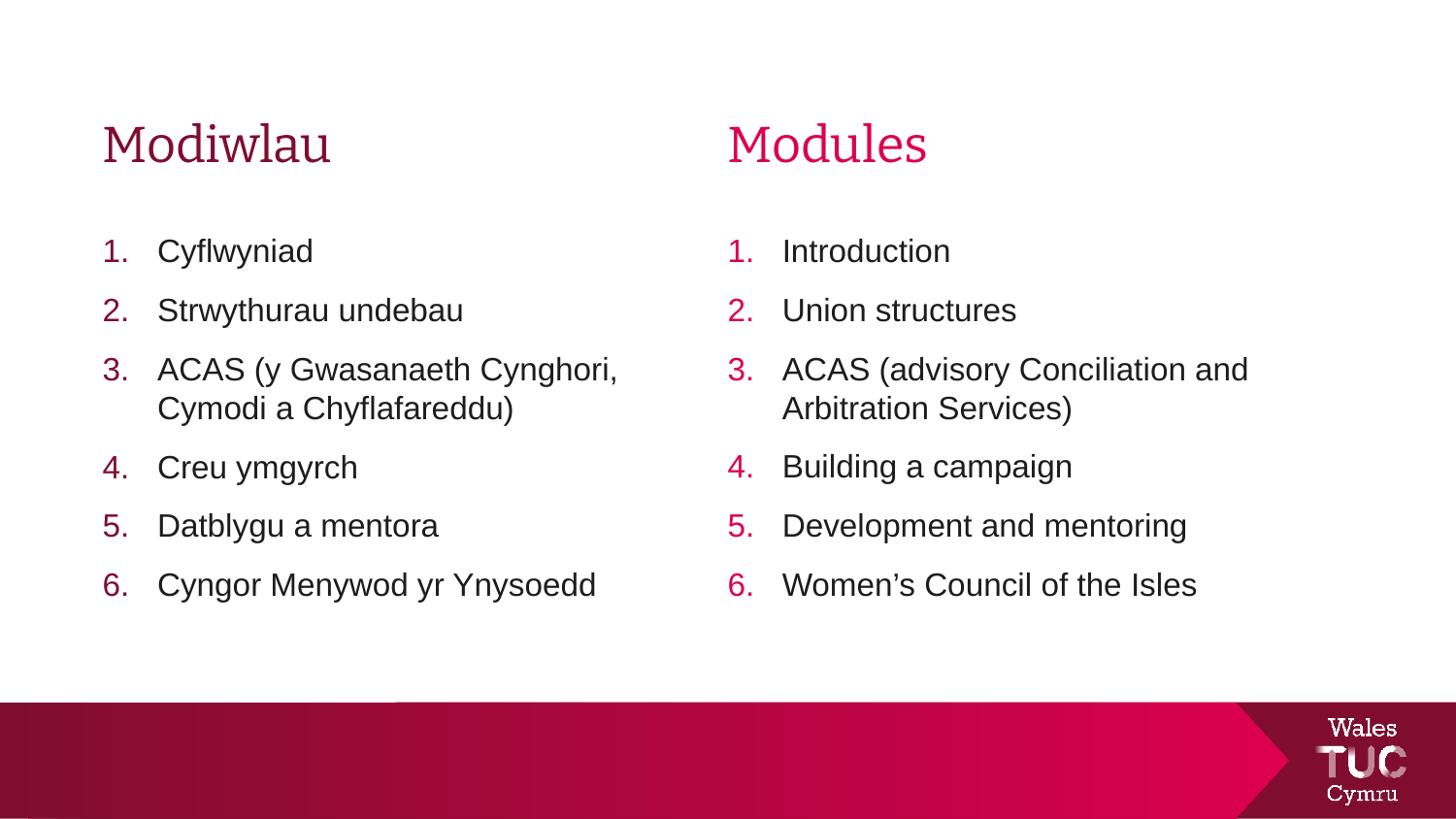

Modules
# Modiwlau
Introduction
Union structures
ACAS (advisory Conciliation and Arbitration Services)
Building a campaign
Development and mentoring
Women’s Council of the Isles

Cyflwyniad
Strwythurau undebau
ACAS (y Gwasanaeth Cynghori, Cymodi a Chyflafareddu)
Creu ymgyrch
Datblygu a mentora
Cyngor Menywod yr Ynysoedd